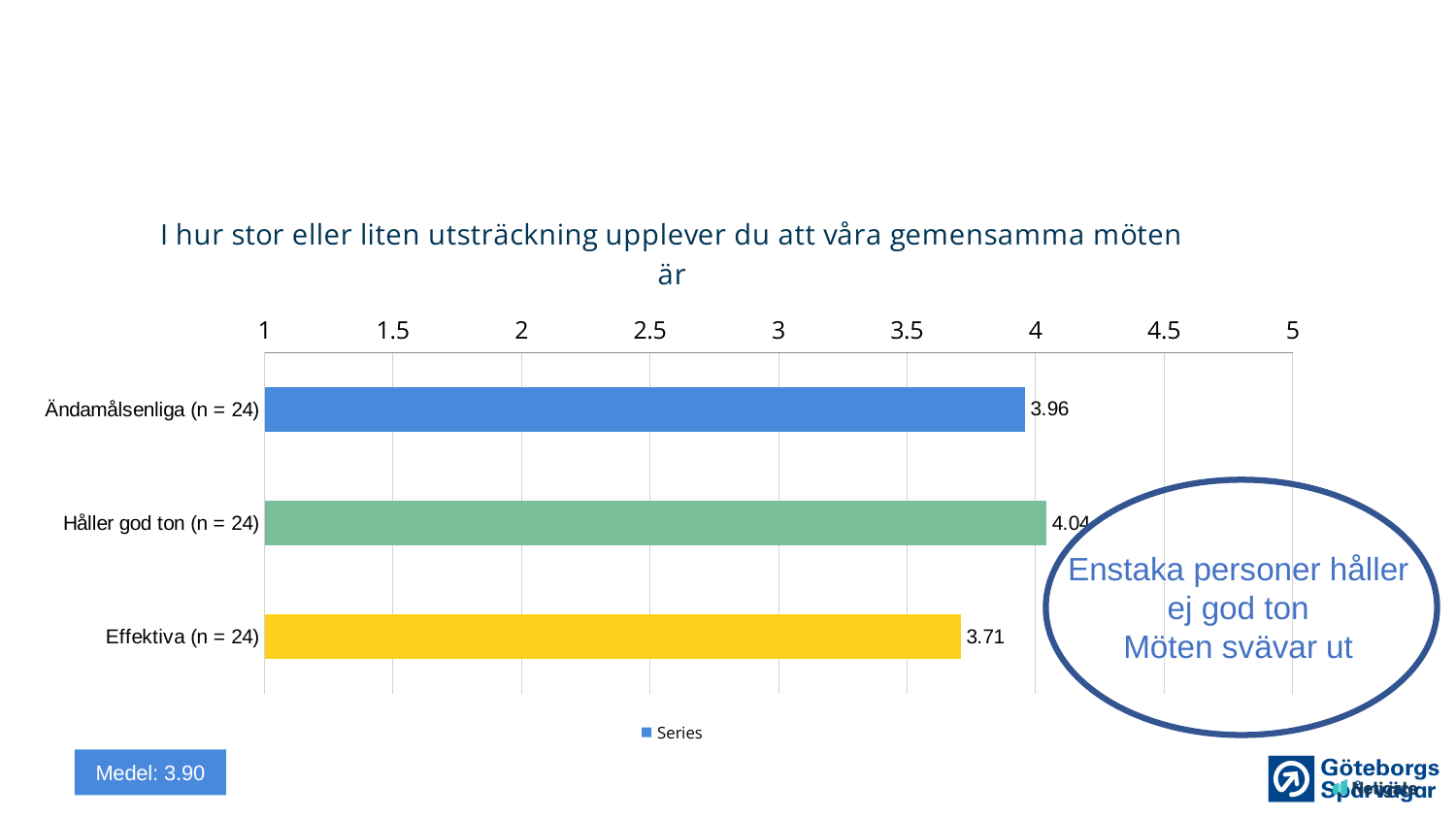

### Chart: I hur stor eller liten utsträckning upplever du att våra gemensamma möten är

| Category | Series |
|---|---|
| Ändamålsenliga (n = 24) | 3.9583 |
| Håller god ton (n = 24) | 4.0417000000000005 |
| Effektiva (n = 24) | 3.7083 |
Enstaka personer håller ej god ton
Möten svävar ut
Medel: 3.90